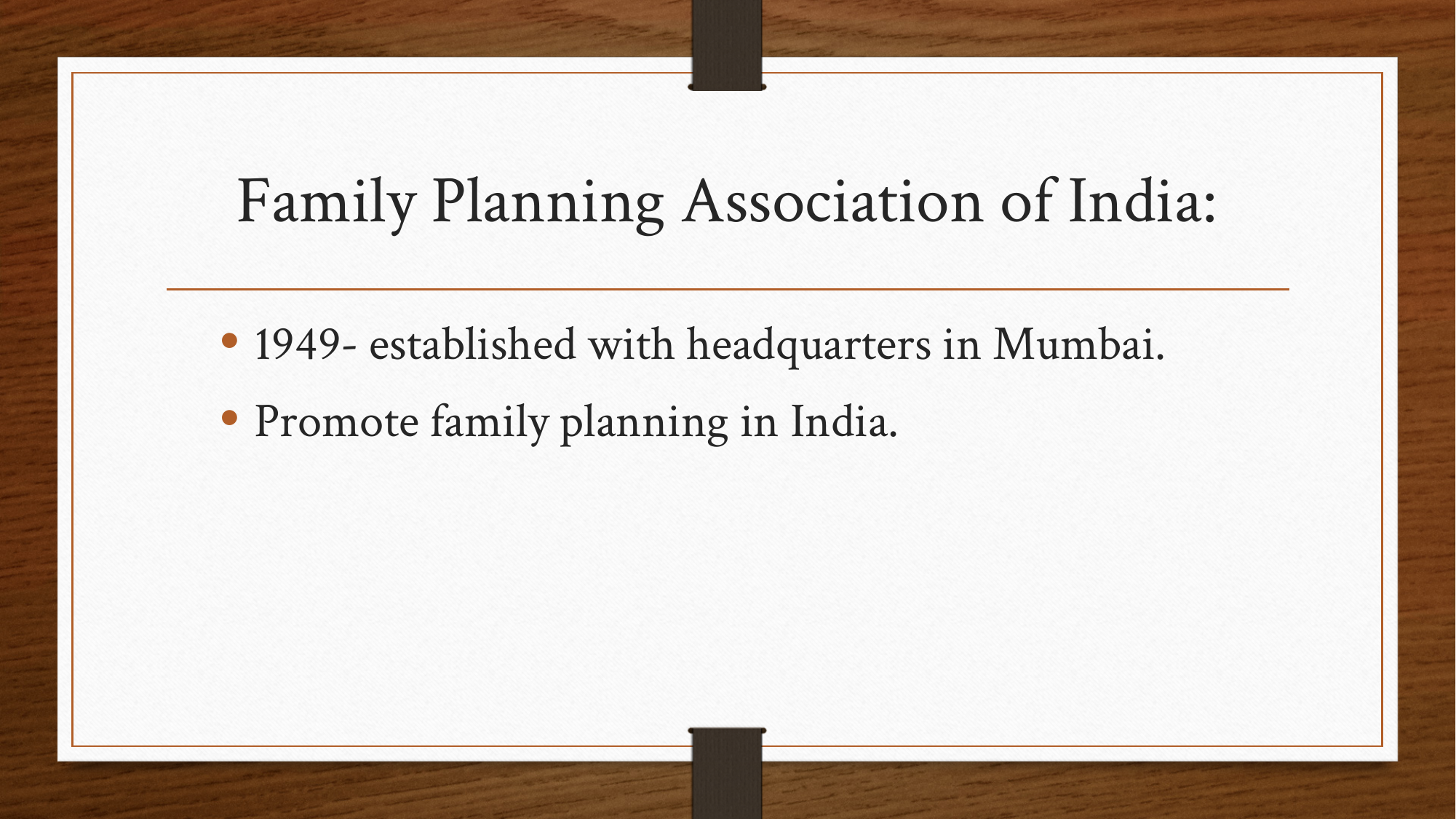

# Family Planning Association of India:
1949- established with headquarters in Mumbai.
Promote family planning in India.